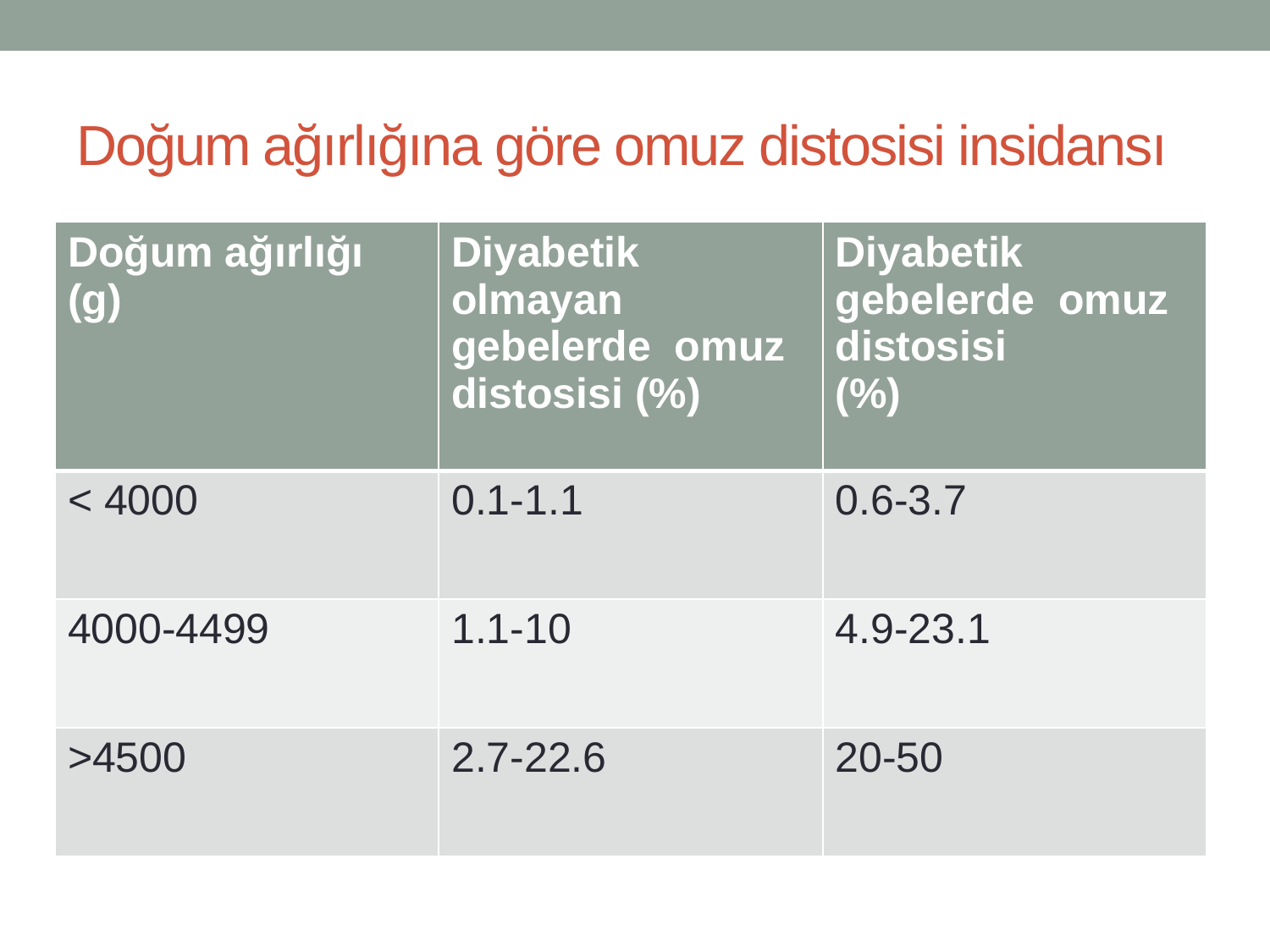

# Doğum ağırlığına göre omuz distosisi insidansı
| Doğum ağırlığı (g) | Diyabetik olmayan gebelerde omuz distosisi (%) | Diyabetik gebelerde omuz distosisi (%) |
| --- | --- | --- |
| < 4000 | 0.1-1.1 | 0.6-3.7 |
| 4000-4499 | 1.1-10 | 4.9-23.1 |
| >4500 | 2.7-22.6 | 20-50 |